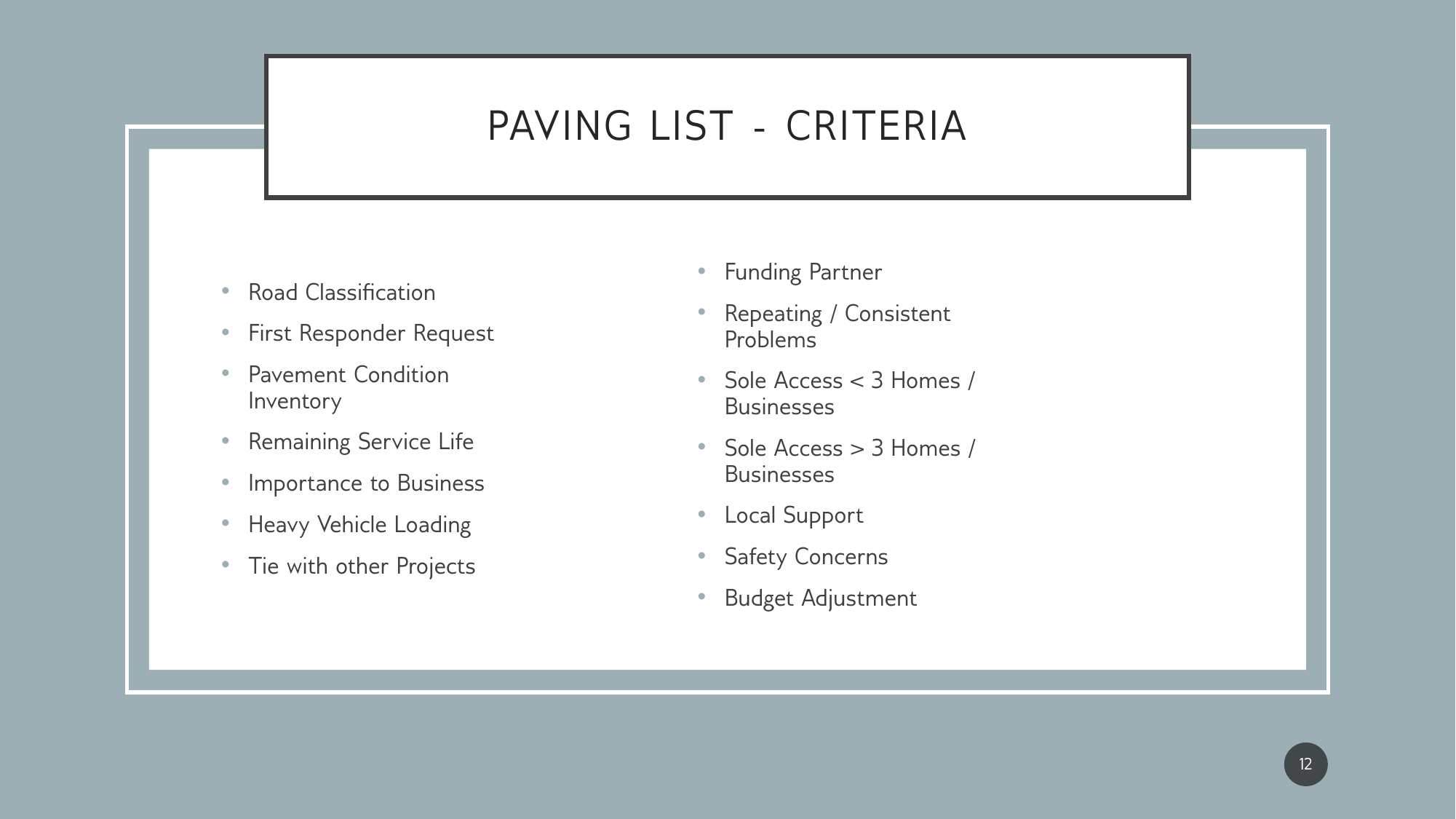

# Paving List - Criteria

Funding Partner
Repeating / Consistent Problems
Sole Access < 3 Homes / Businesses
Sole Access > 3 Homes / Businesses
Local Support
Safety Concerns
Budget Adjustment

Road Classification
First Responder Request
Pavement Condition Inventory
Remaining Service Life
Importance to Business
Heavy Vehicle Loading
Tie with other Projects

12